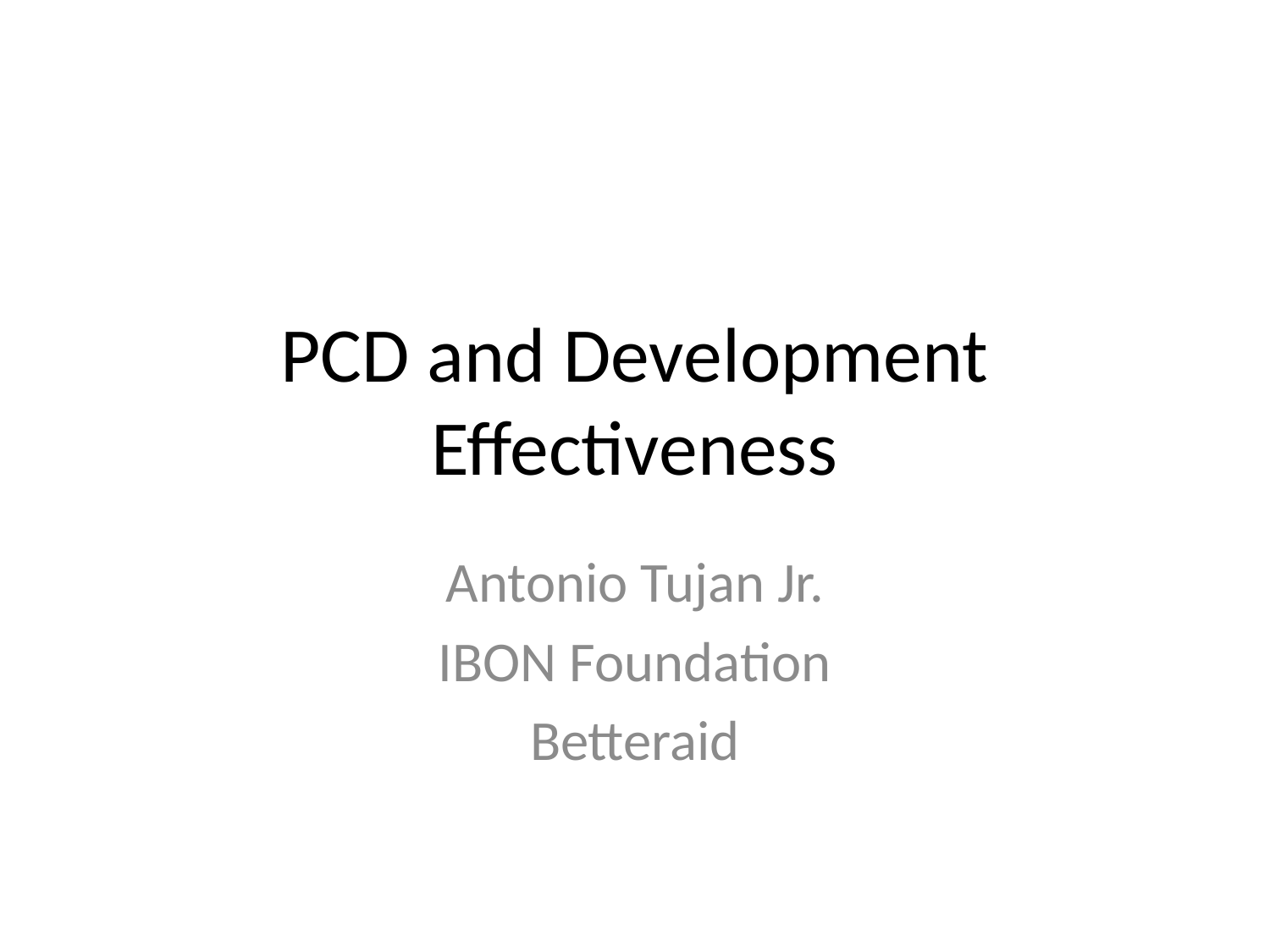

# PCD and Development Effectiveness
Antonio Tujan Jr.
IBON Foundation
Betteraid